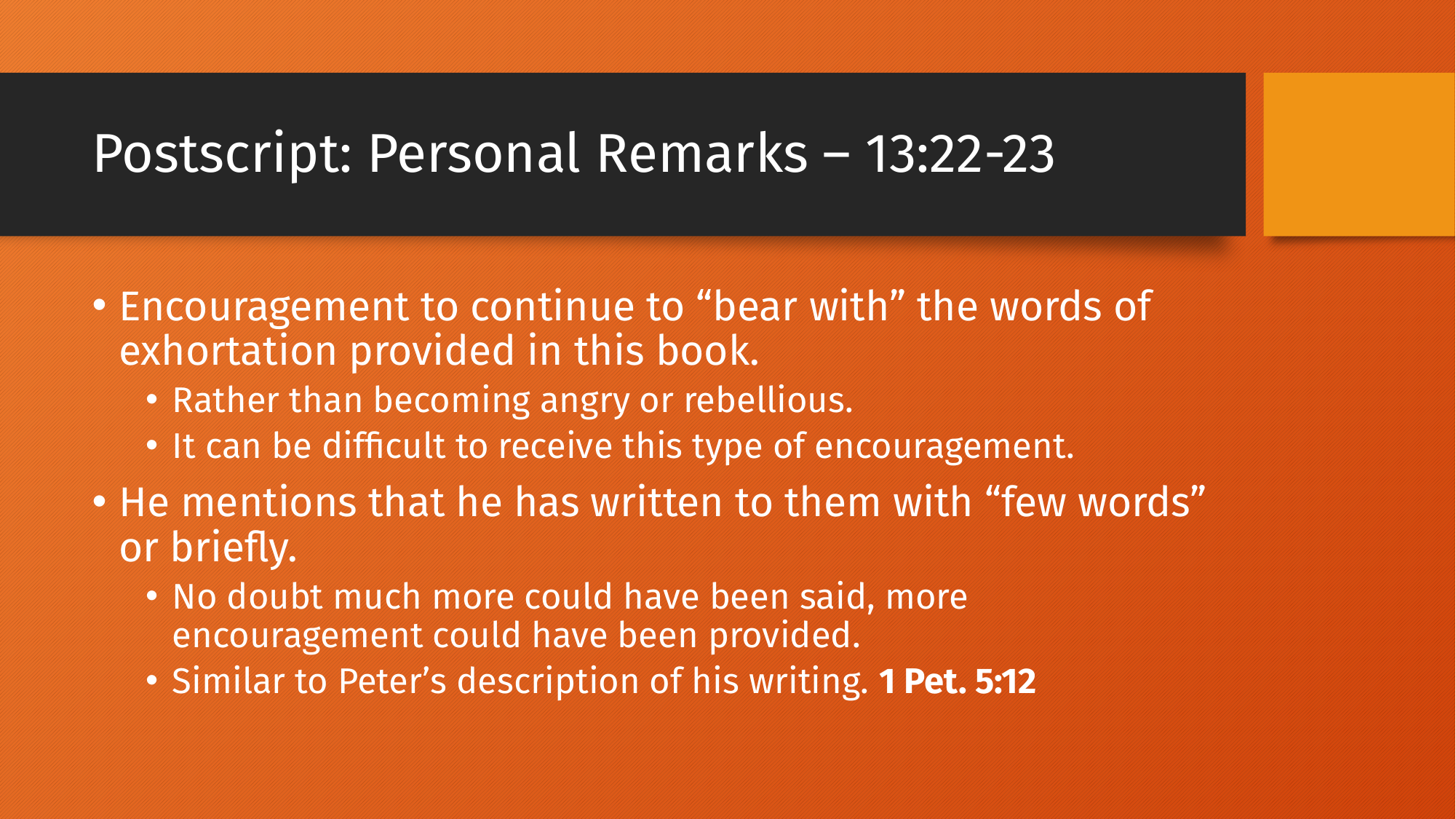

# Postscript: Personal Remarks – 13:22-23
Encouragement to continue to “bear with” the words of exhortation provided in this book.
Rather than becoming angry or rebellious.
It can be difficult to receive this type of encouragement.
He mentions that he has written to them with “few words” or briefly.
No doubt much more could have been said, more encouragement could have been provided.
Similar to Peter’s description of his writing. 1 Pet. 5:12